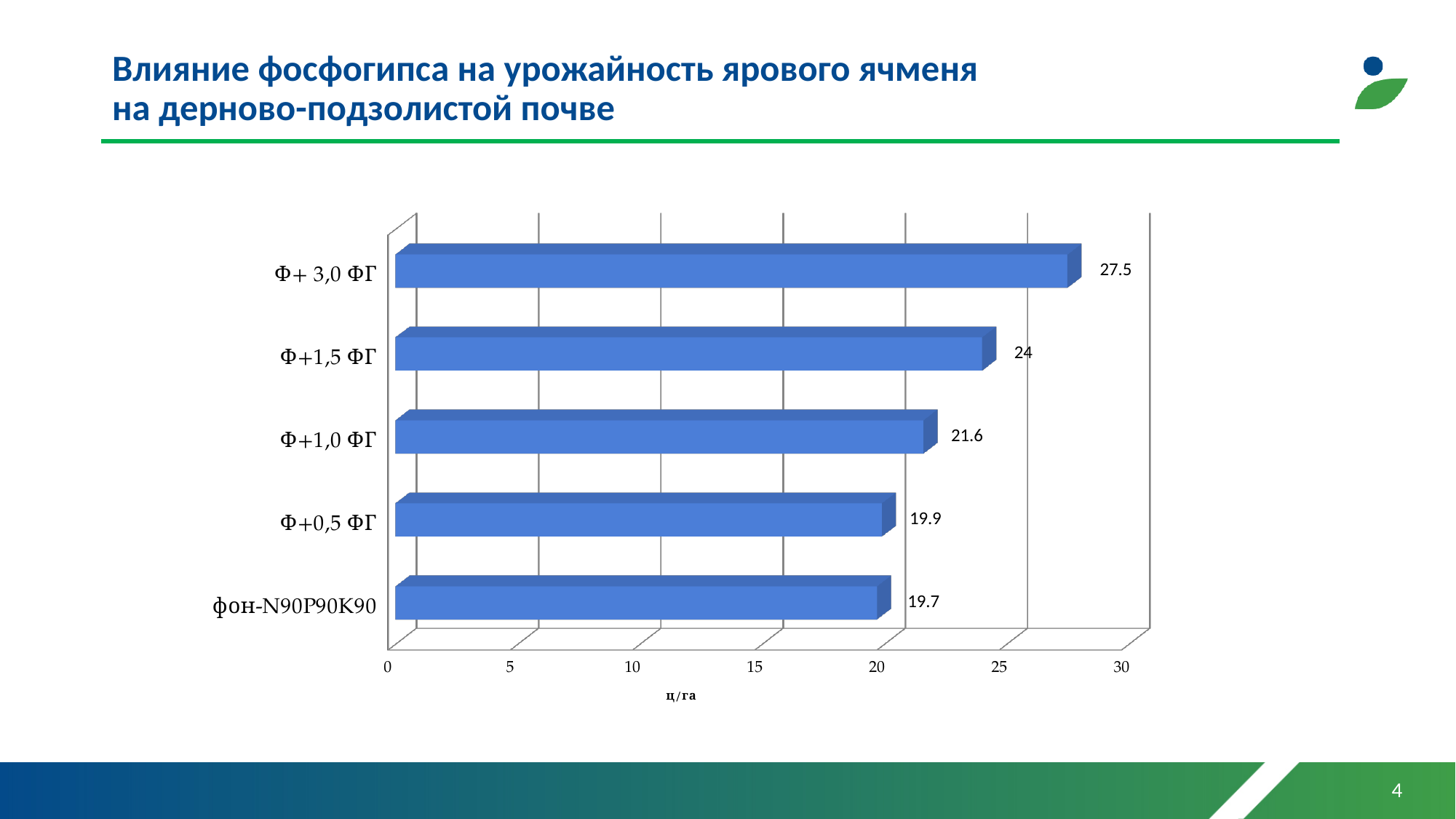

# Влияние фосфогипса на урожайность ярового ячменя на дерново-подзолистой почве

[unsupported chart]

4